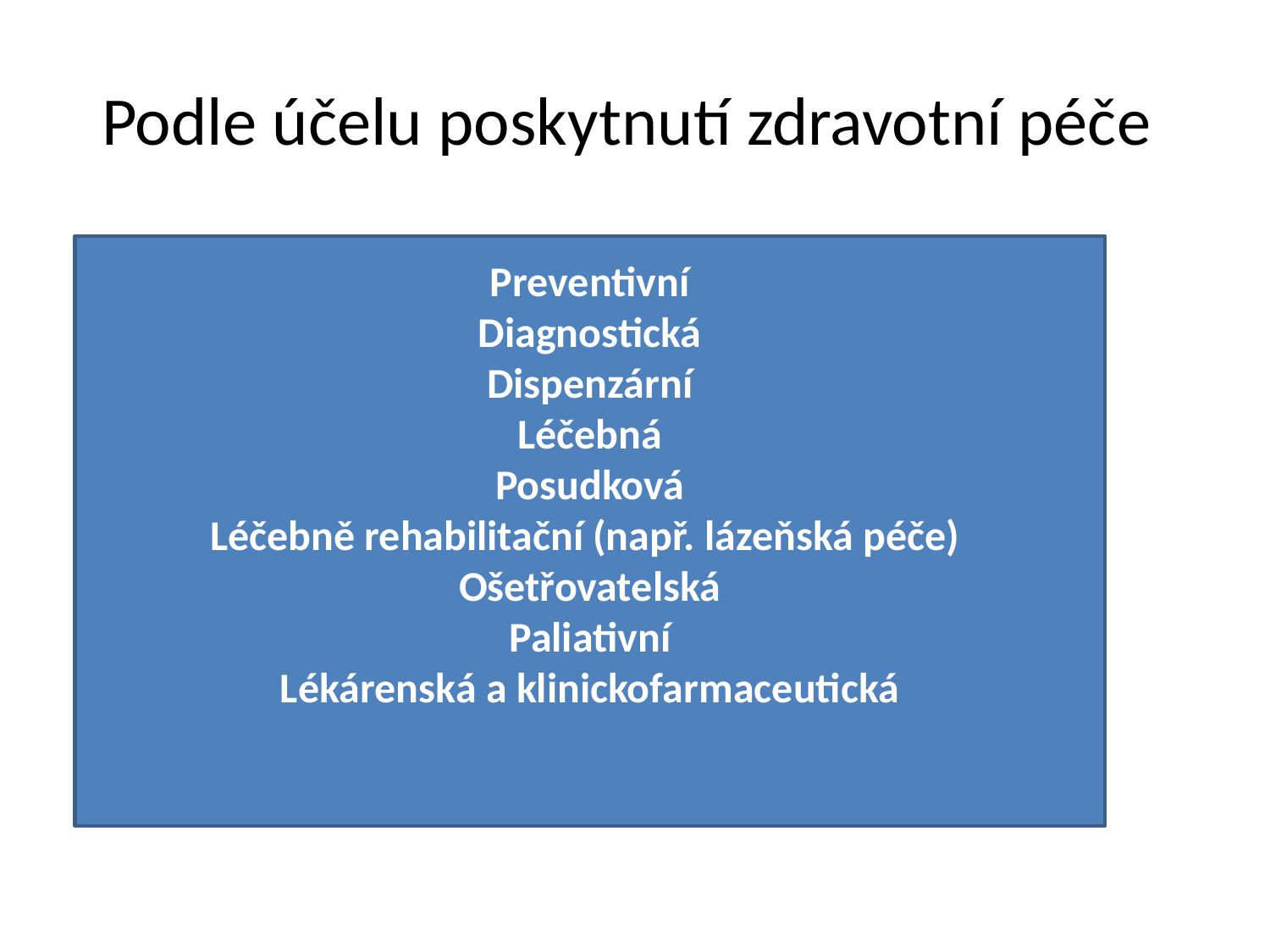

# Podle účelu poskytnutí zdravotní péče

Preventivní
Diagnostická
Dispenzární
Léčebná
Posudková
Léčebně rehabilitační (např. lázeňská péče)
Ošetřovatelská
Paliativní
Lékárenská a klinickofarmaceutická